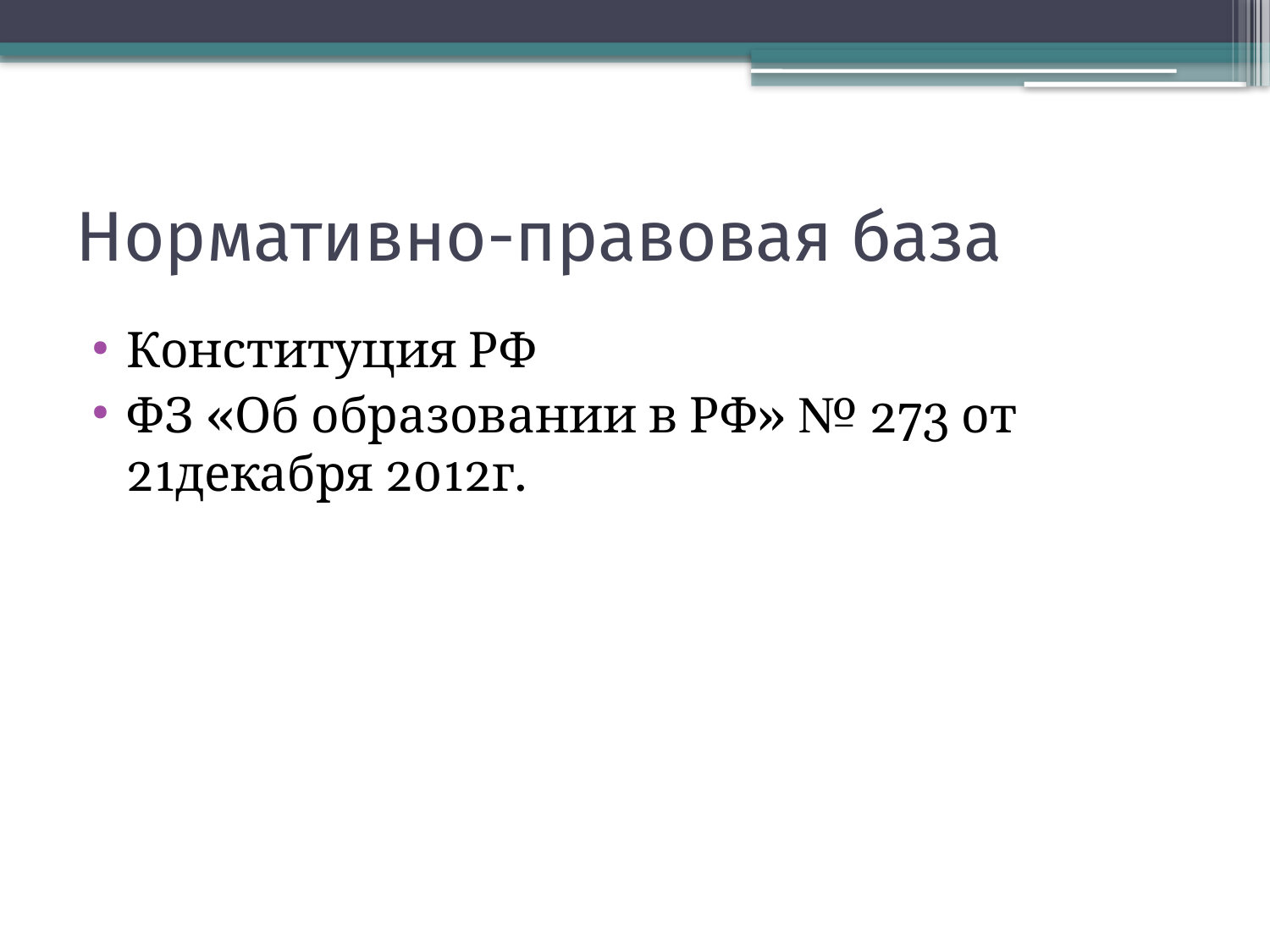

# Нормативно-правовая база
Конституция РФ
ФЗ «Об образовании в РФ» № 273 от 21декабря 2012г.